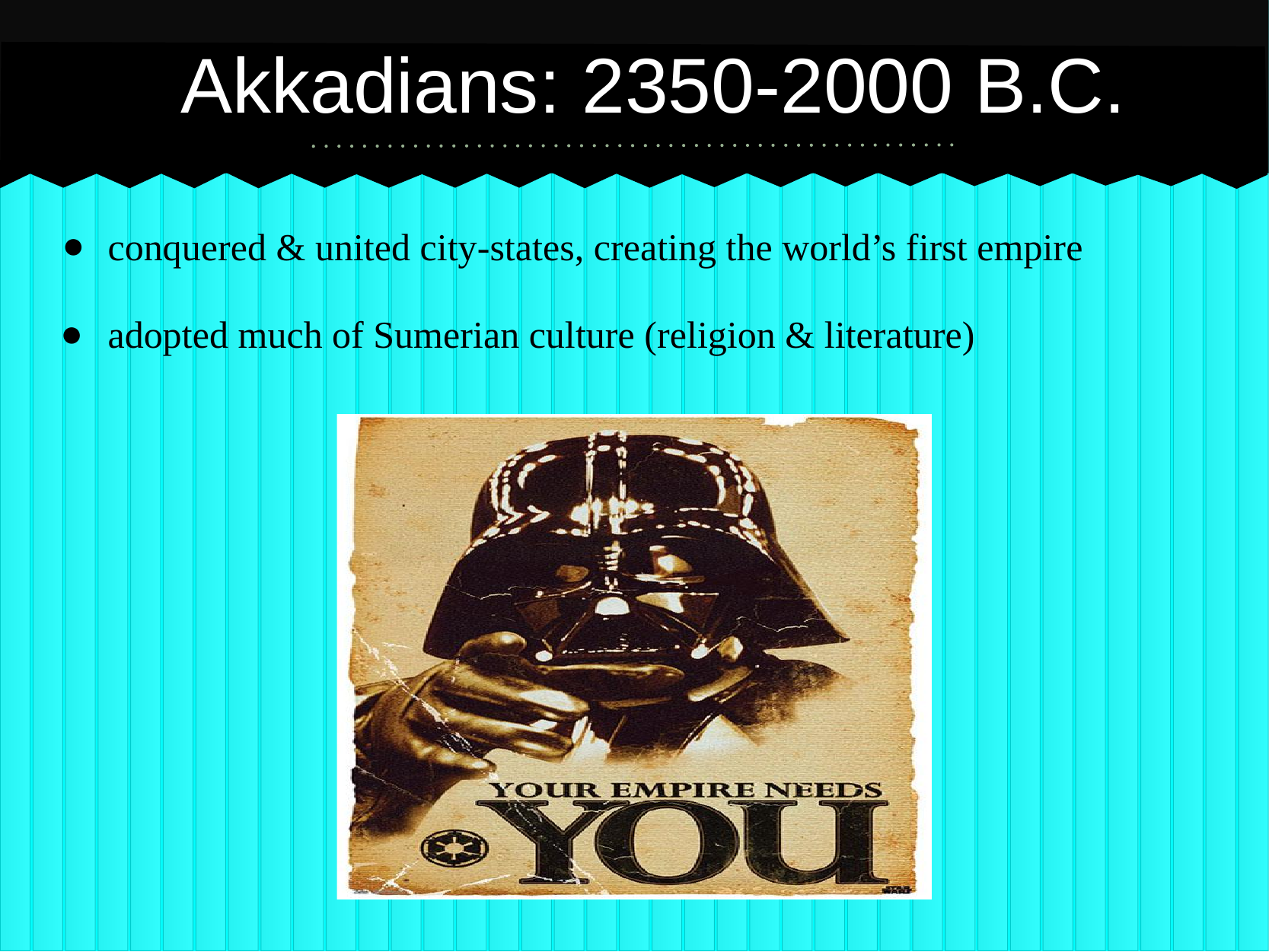

# Akkadians: 2350-2000 B.C.
conquered & united city-states, creating the world’s first empire

adopted much of Sumerian culture (religion & literature)